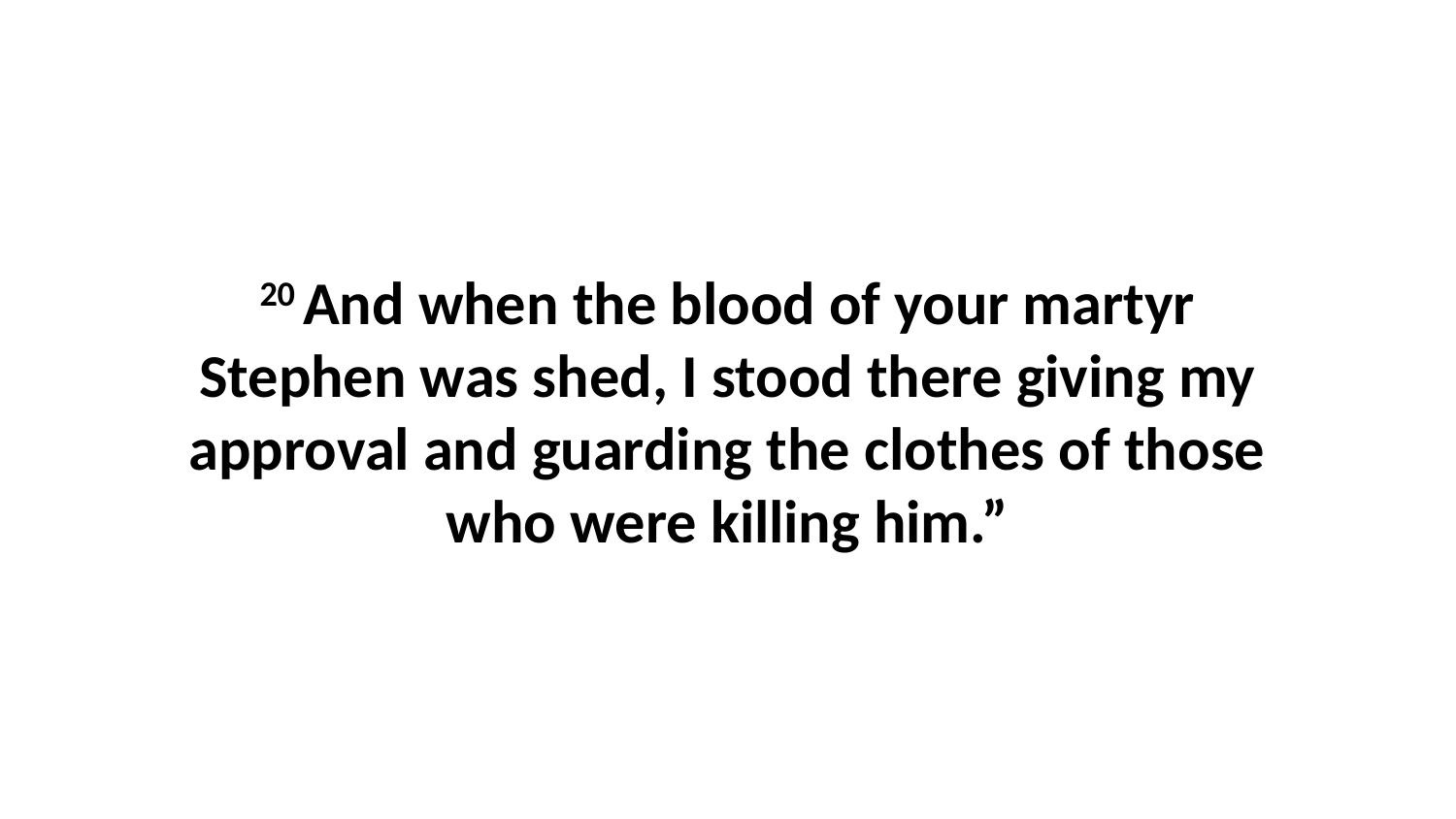

20 And when the blood of your martyr Stephen was shed, I stood there giving my approval and guarding the clothes of those who were killing him.”